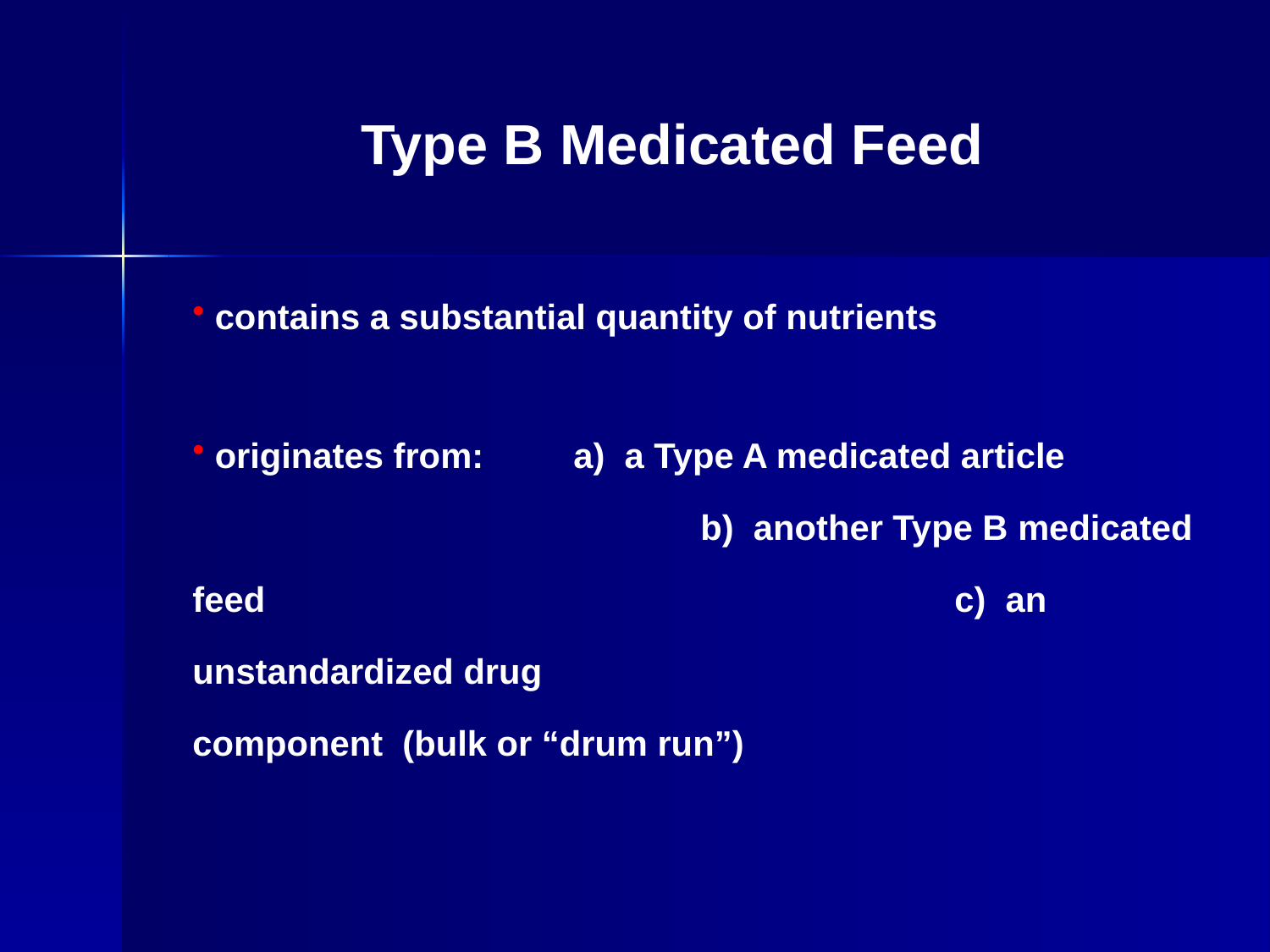

# Type B Medicated Feed
 contains a substantial quantity of nutrients

 originates from:	a)  a Type A medicated article                                       			b)  another Type B medicated feed                                 			c)  an unstandardized drug 						     component  (bulk or “drum run”)